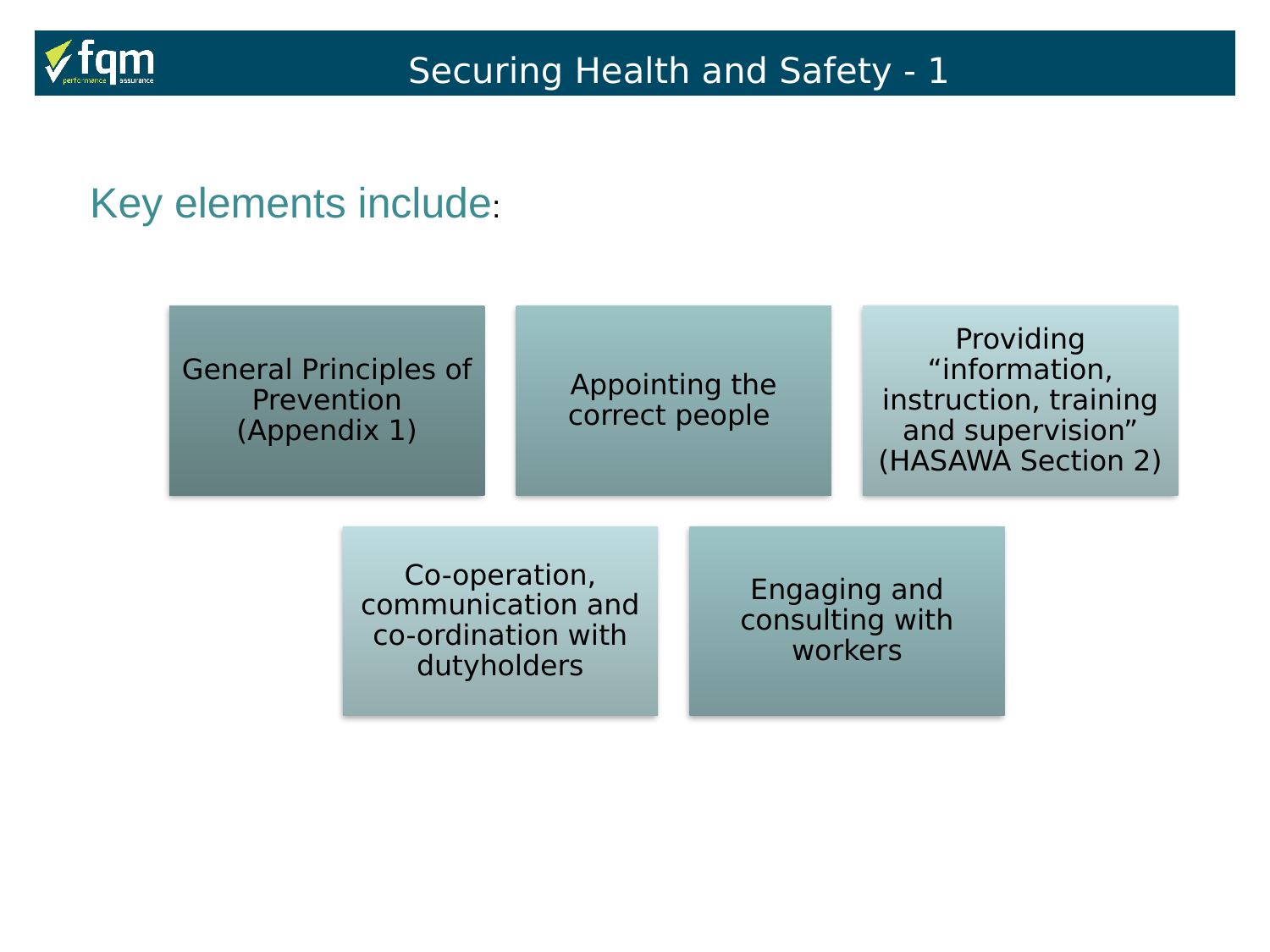

Securing Health and Safety - 1
Key elements include:
General Principles of Prevention (Appendix 1)
Appointing the correct people
Providing “information, instruction, training and supervision” (HASAWA Section 2)
Co-operation, communication and co-ordination with dutyholders
Engaging and consulting with workers